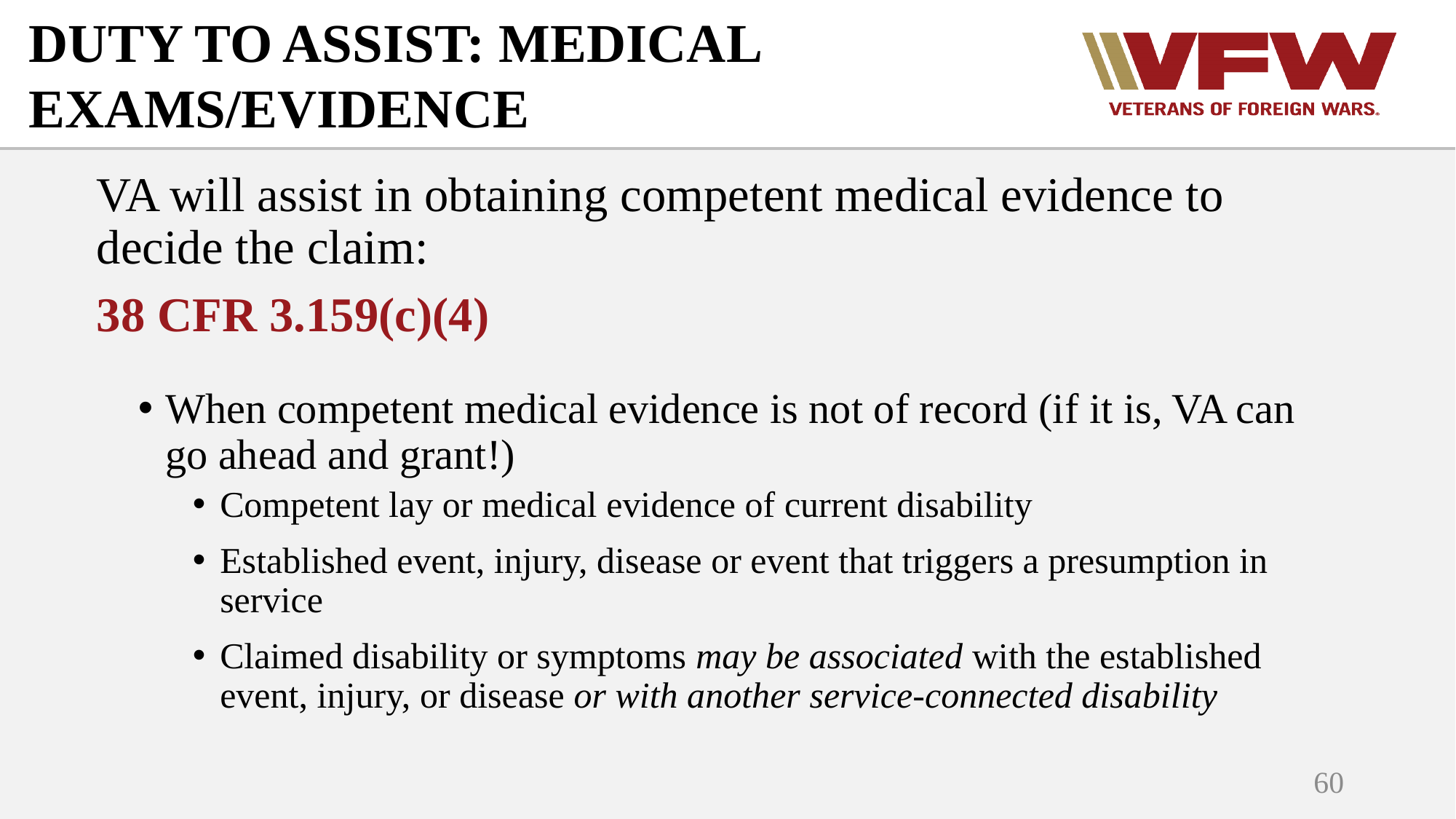

DUTY TO ASSIST: MEDICAL EXAMS/EVIDENCE
VA will assist in obtaining competent medical evidence to decide the claim:
38 CFR 3.159(c)(4)

When competent medical evidence is not of record (if it is, VA can go ahead and grant!)
Competent lay or medical evidence of current disability
Established event, injury, disease or event that triggers a presumption in service
Claimed disability or symptoms may be associated with the established event, injury, or disease or with another service-connected disability

60